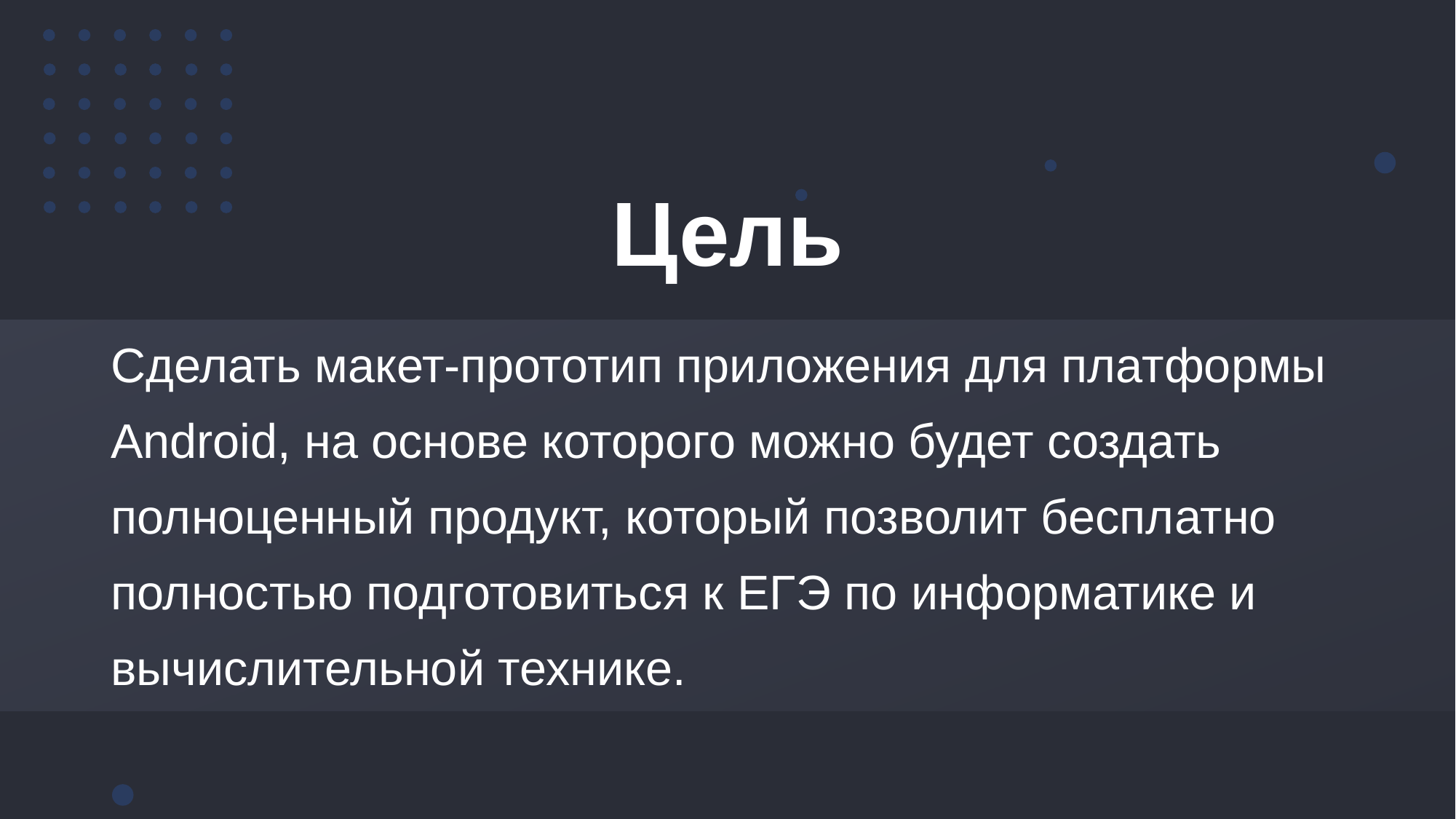

Цель

Сделать макет-прототип приложения для платформы Android, на основе которого можно будет создать полноценный продукт, который позволит бесплатно полностью подготовиться к ЕГЭ по информатике и вычислительной технике.